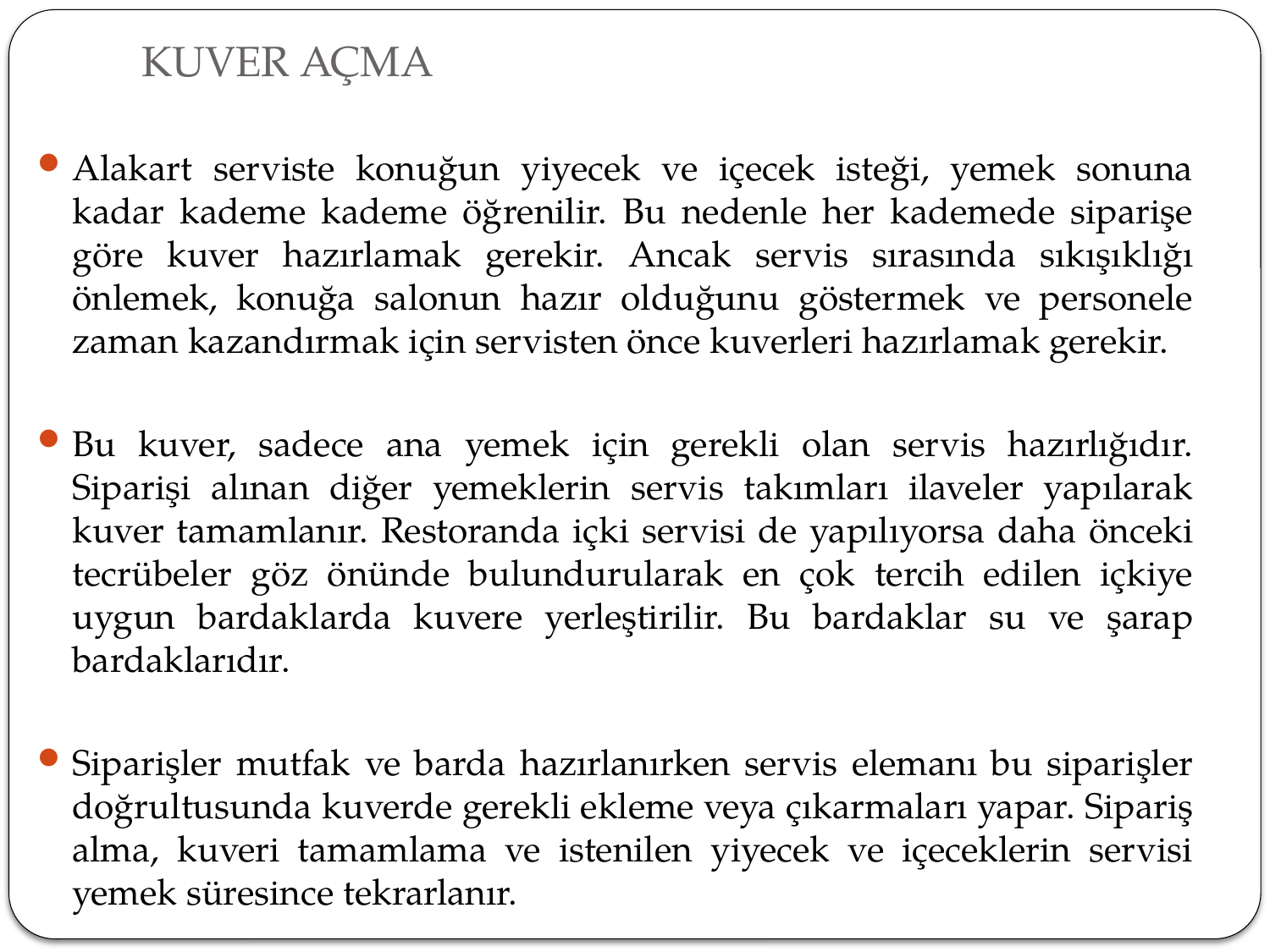

# KUVER AÇMA
Alakart serviste konuğun yiyecek ve içecek isteği, yemek sonuna kadar kademe kademe öğrenilir. Bu nedenle her kademede siparişe göre kuver hazırlamak gerekir. Ancak servis sırasında sıkışıklığı önlemek, konuğa salonun hazır olduğunu göstermek ve personele zaman kazandırmak için servisten önce kuverleri hazırlamak gerekir.

Bu kuver, sadece ana yemek için gerekli olan servis hazırlığıdır. Siparişi alınan diğer yemeklerin servis takımları ilaveler yapılarak kuver tamamlanır. Restoranda içki servisi de yapılıyorsa daha önceki tecrübeler göz önünde bulundurularak en çok tercih edilen içkiye uygun bardaklarda kuvere yerleştirilir. Bu bardaklar su ve şarap bardaklarıdır.

Siparişler mutfak ve barda hazırlanırken servis elemanı bu siparişler doğrultusunda kuverde gerekli ekleme veya çıkarmaları yapar. Sipariş alma, kuveri tamamlama ve istenilen yiyecek ve içeceklerin servisi yemek süresince tekrarlanır.